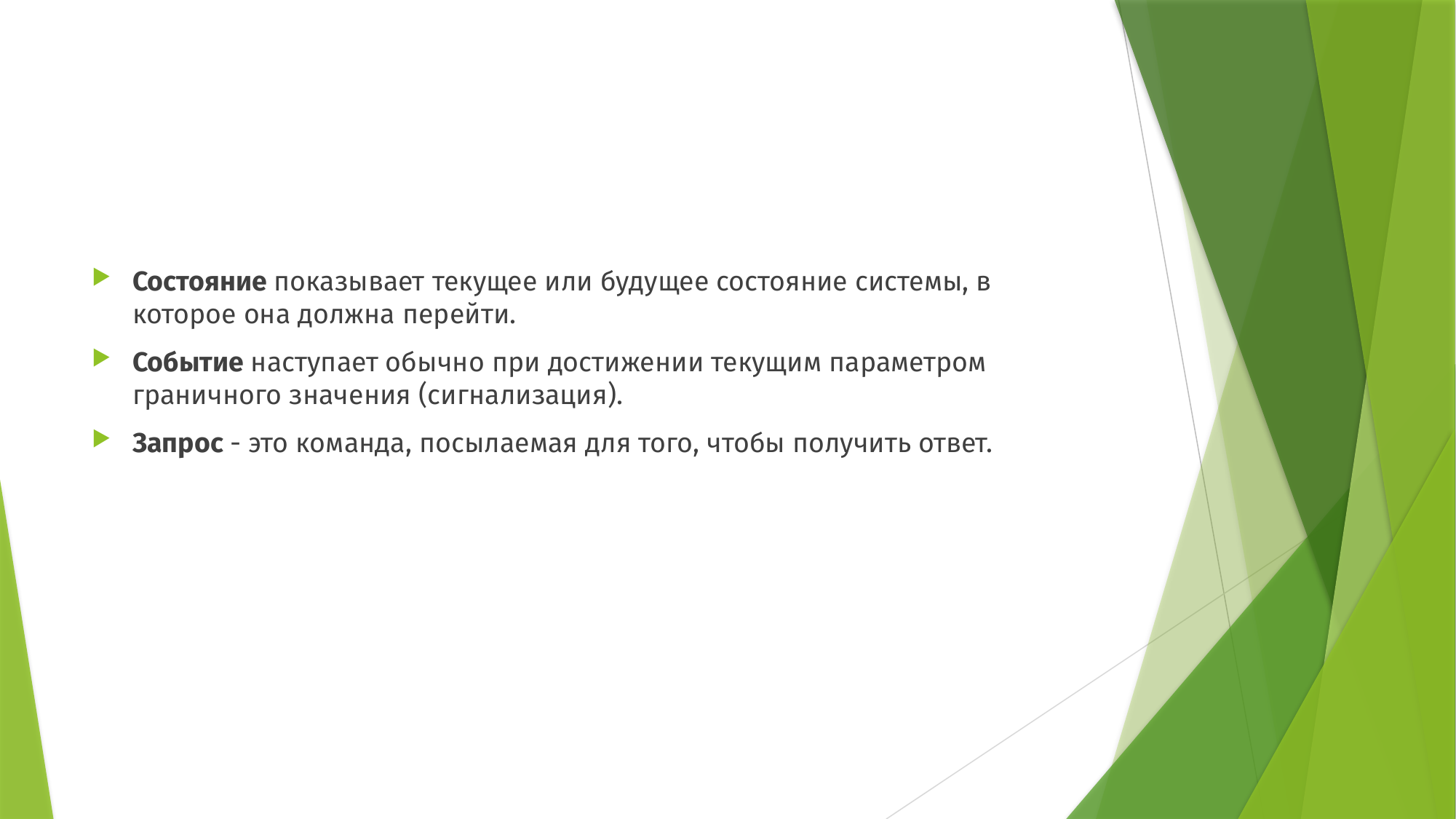

#
Состояние показывает текущее или будущее состояние системы, в которое она должна перейти.
Событие наступает обычно при достижении текущим параметром граничного значения (сигнализация).
Запрос - это команда, посылаемая для того, чтобы получить ответ.